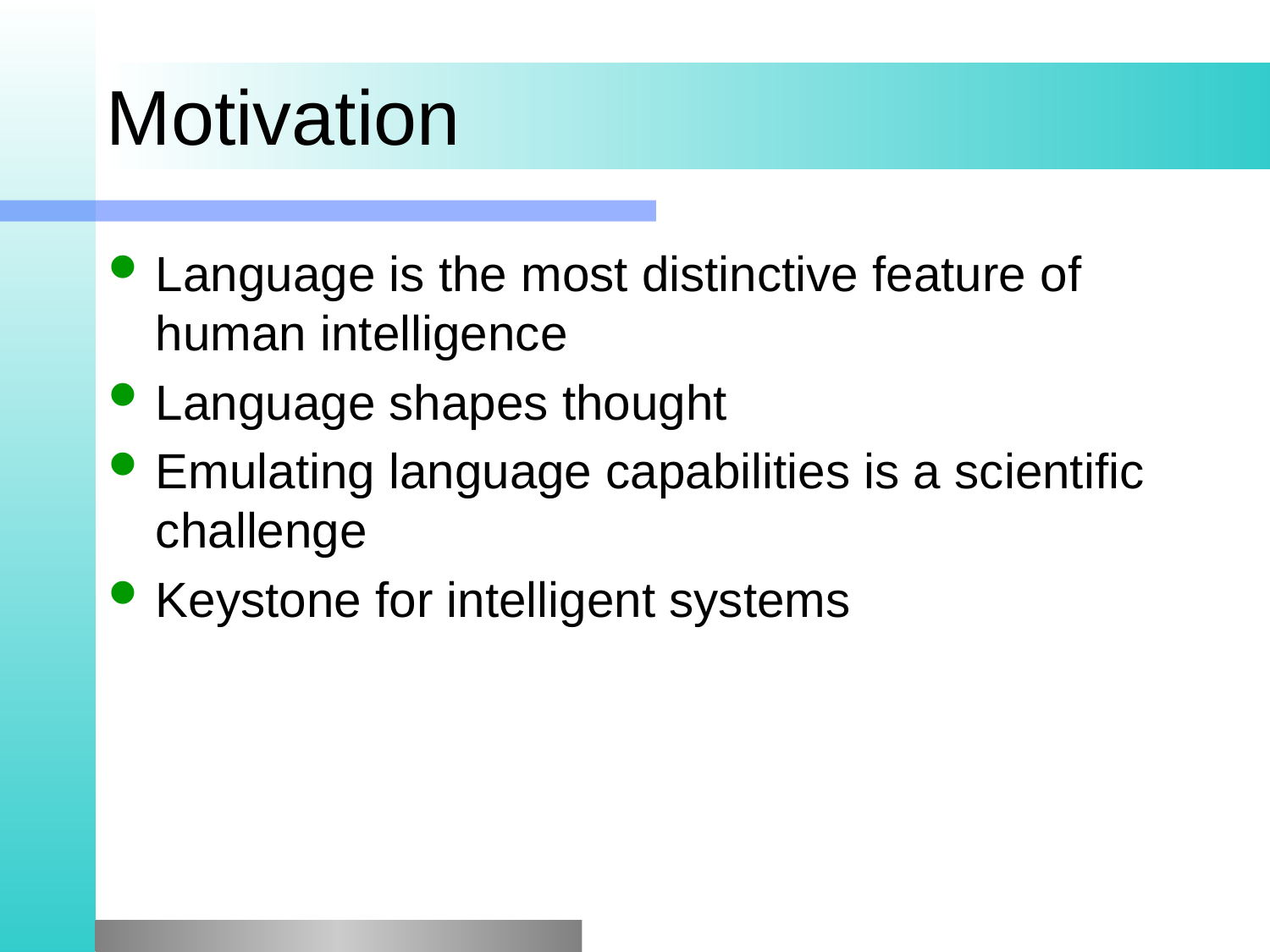

# Motivation
Language is the most distinctive feature of human intelligence
Language shapes thought
Emulating language capabilities is a scientific challenge
Keystone for intelligent systems